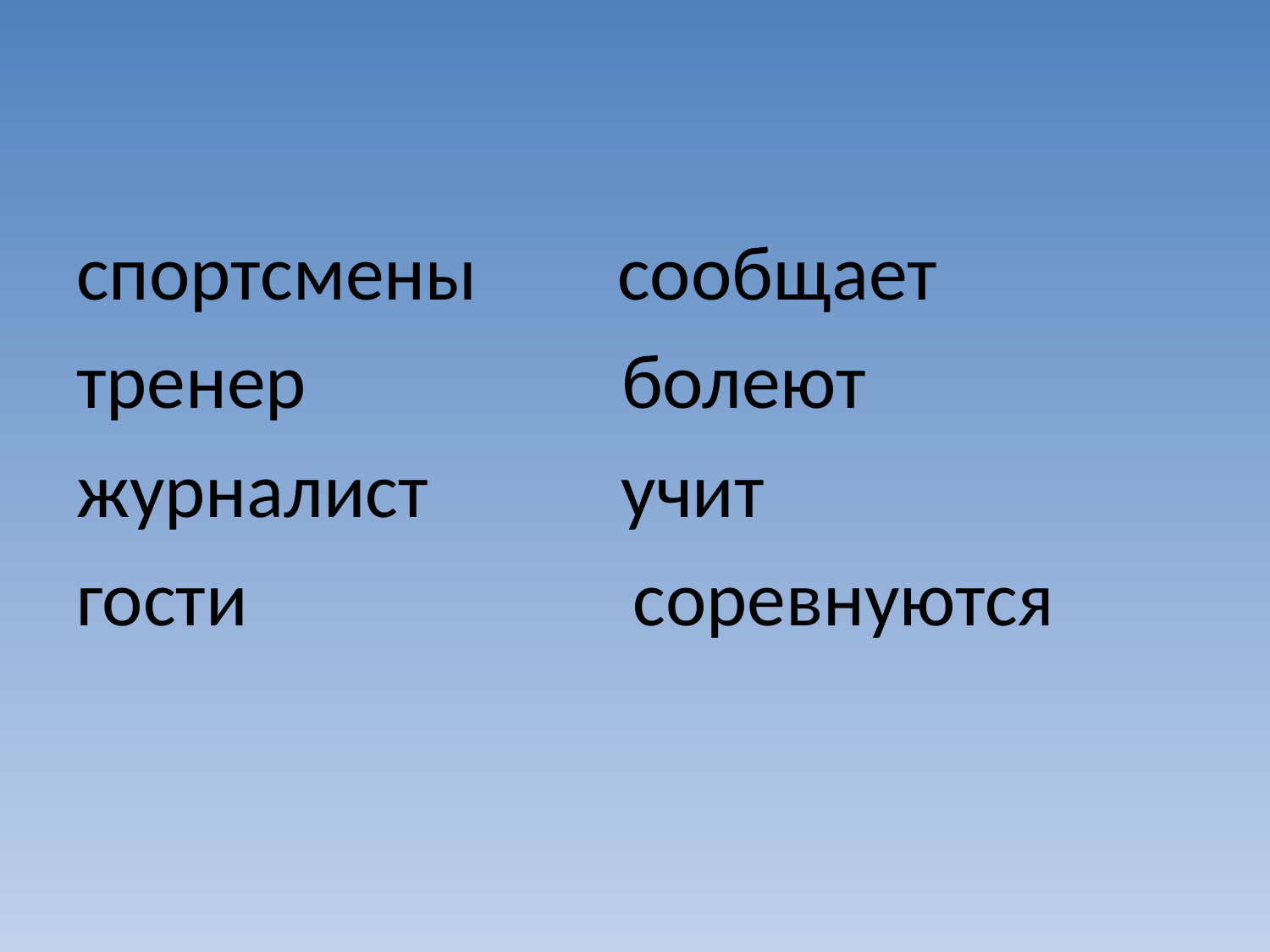

спортсмены        сообщает
тренер                  болеют
журналист           учит
гости                      соревнуются